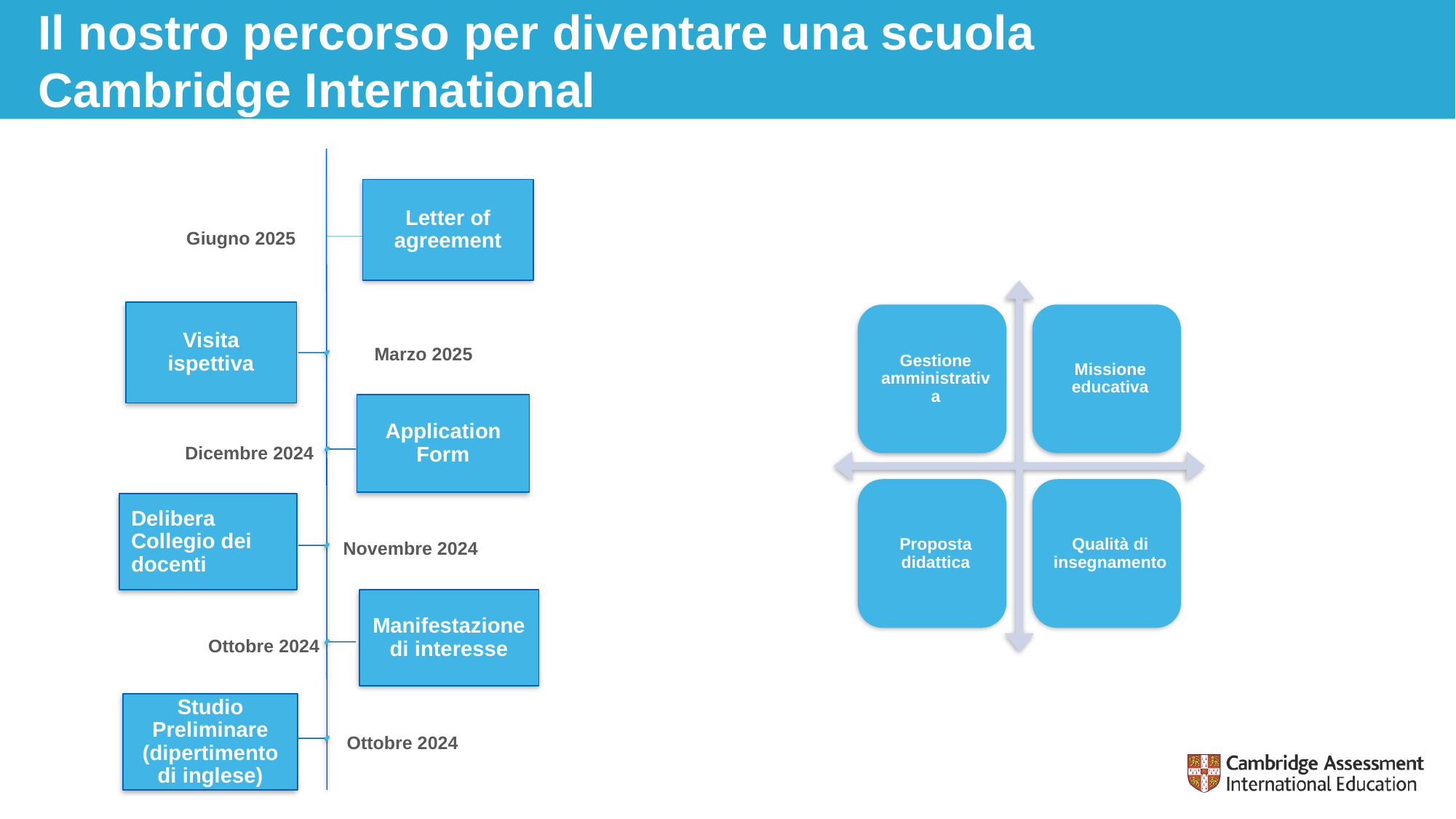

# Il nostro percorso per diventare una scuola Cambridge International
Letter of agreement
Giugno 2025
Visita ispettiva
Delibera Collegio dei docenti
Studio
Preliminare (dipertimento di inglese)

Application Form
Manifestazione di interesse
Gestione amministrativa
Missione educativa
Proposta didattica
Qualità di insegnamento
Marzo 2025
Dicembre 2024
Novembre 2024
Ottobre 2024
Ottobre 2024